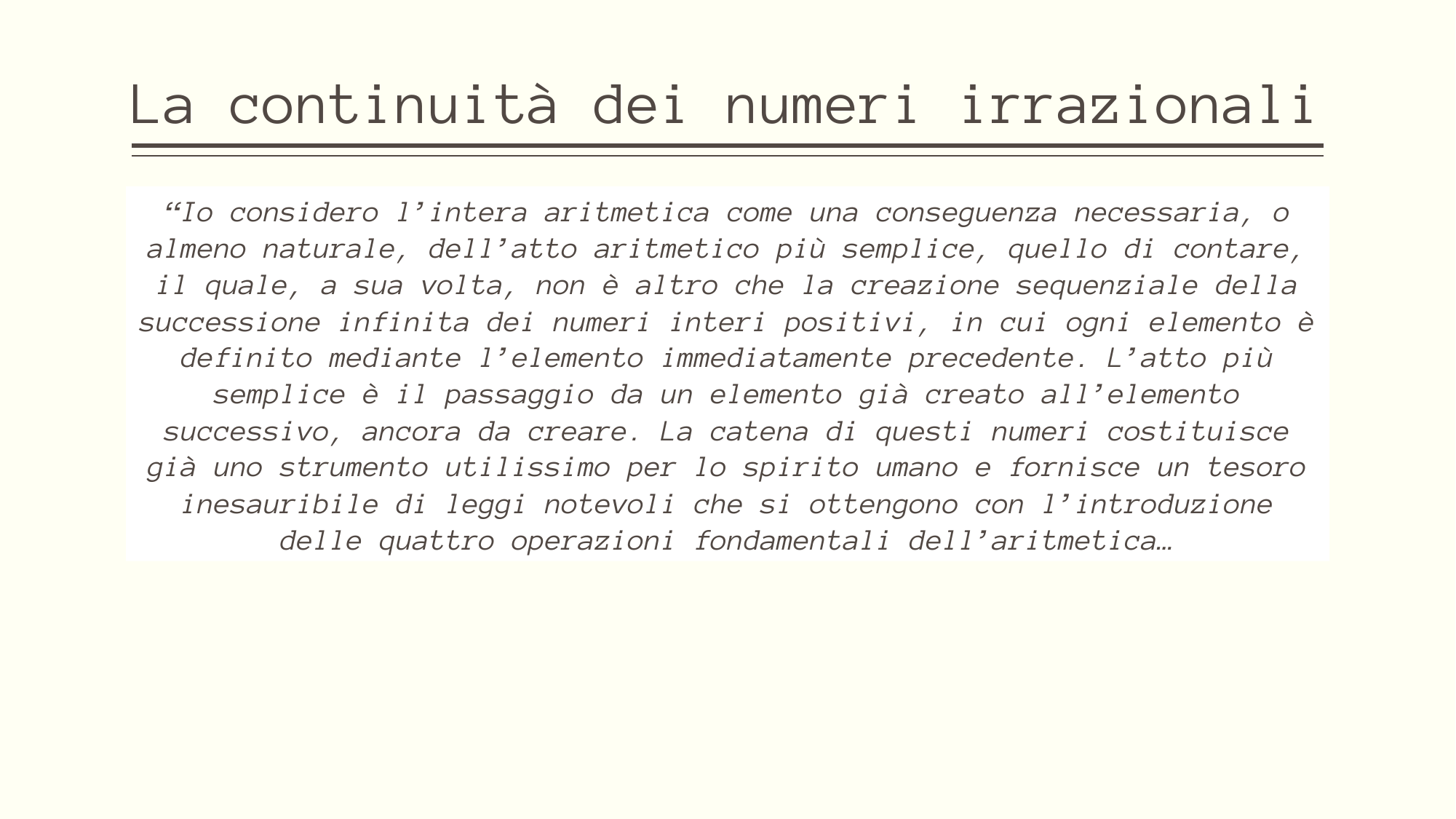

# La continuità dei numeri irrazionali
“Io considero l’intera aritmetica come una conseguenza necessaria, o almeno naturale, dell’atto aritmetico più semplice, quello di contare, il quale, a sua volta, non è altro che la creazione sequenziale della successione infinita dei numeri interi positivi, in cui ogni elemento è definito mediante l’elemento immediatamente precedente. L’atto più semplice è il passaggio da un elemento già creato all’elemento successivo, ancora da creare. La catena di questi numeri costituisce già uno strumento utilissimo per lo spirito umano e fornisce un tesoro inesauribile di leggi notevoli che si ottengono con l’introduzione delle quattro operazioni fondamentali dell’aritmetica…